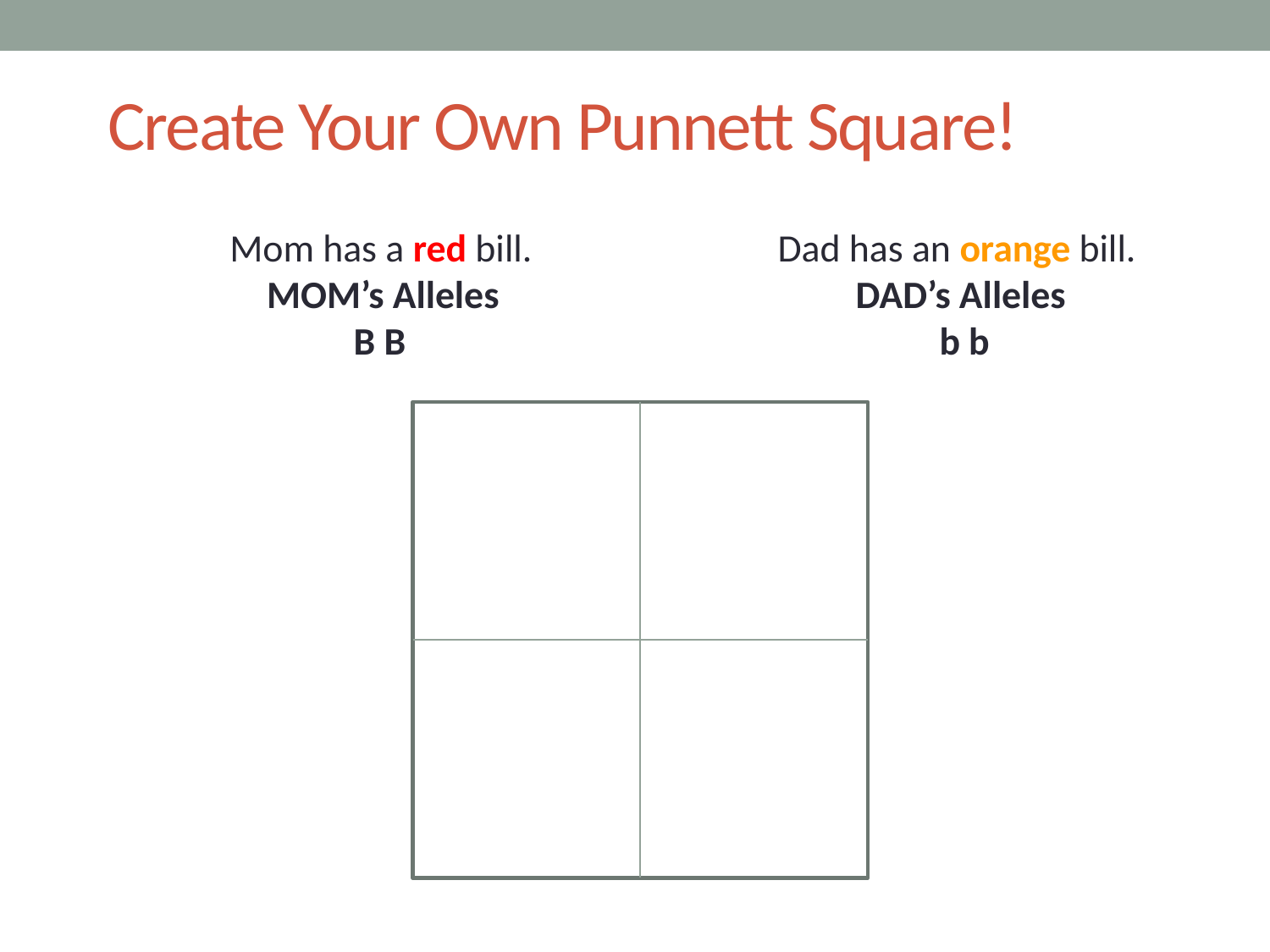

# Create Your Own Punnett Square!
      Mom has a red bill. 		    Dad has an orange bill.
           MOM’s Alleles		             DAD’s Alleles
                     B B				        b b